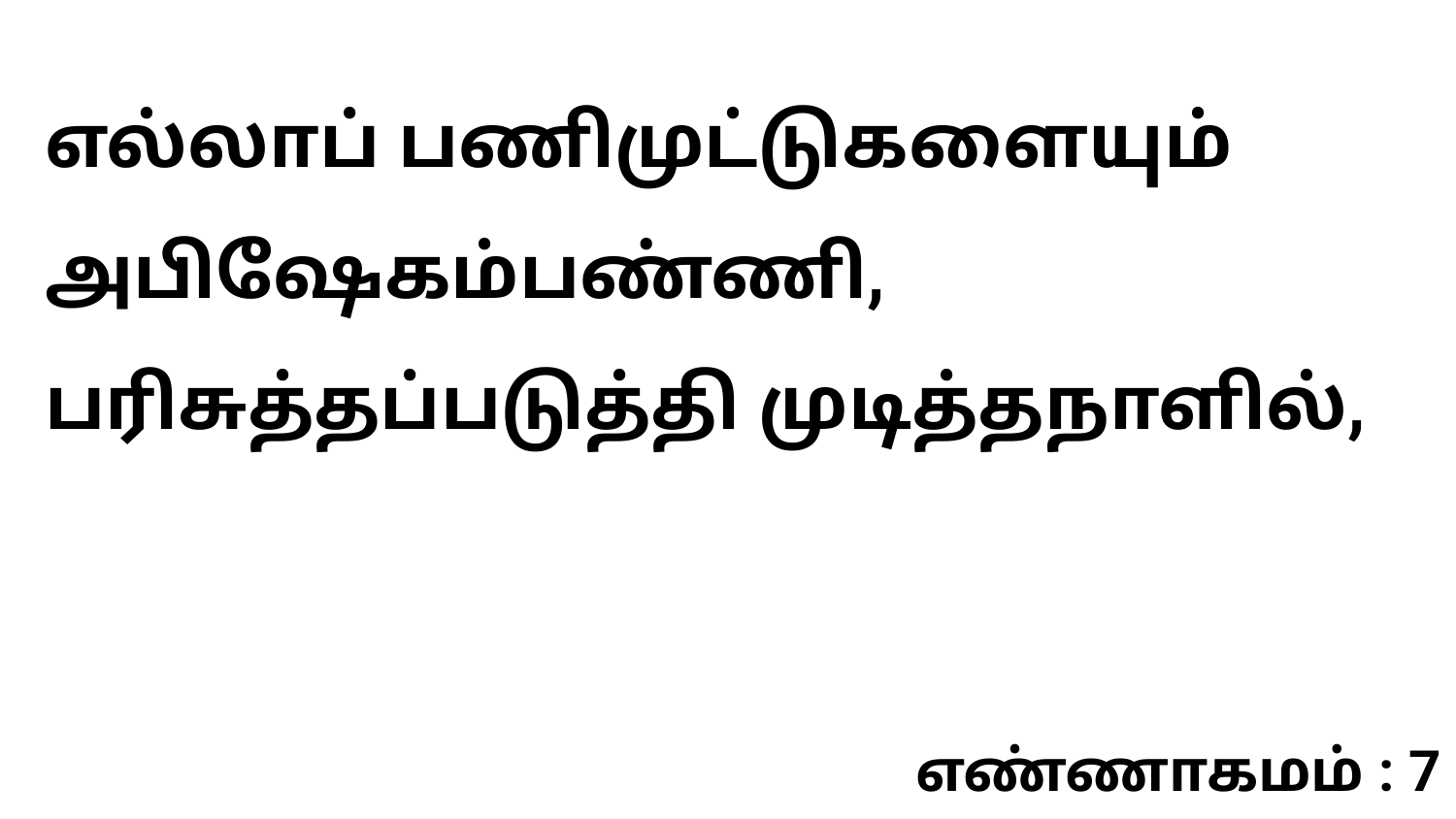

எல்லாப் பணிமுட்டுகளையும் அபிஷேகம்பண்ணி, பரிசுத்தப்படுத்தி முடித்தநாளில்,
எண்ணாகமம் : 7